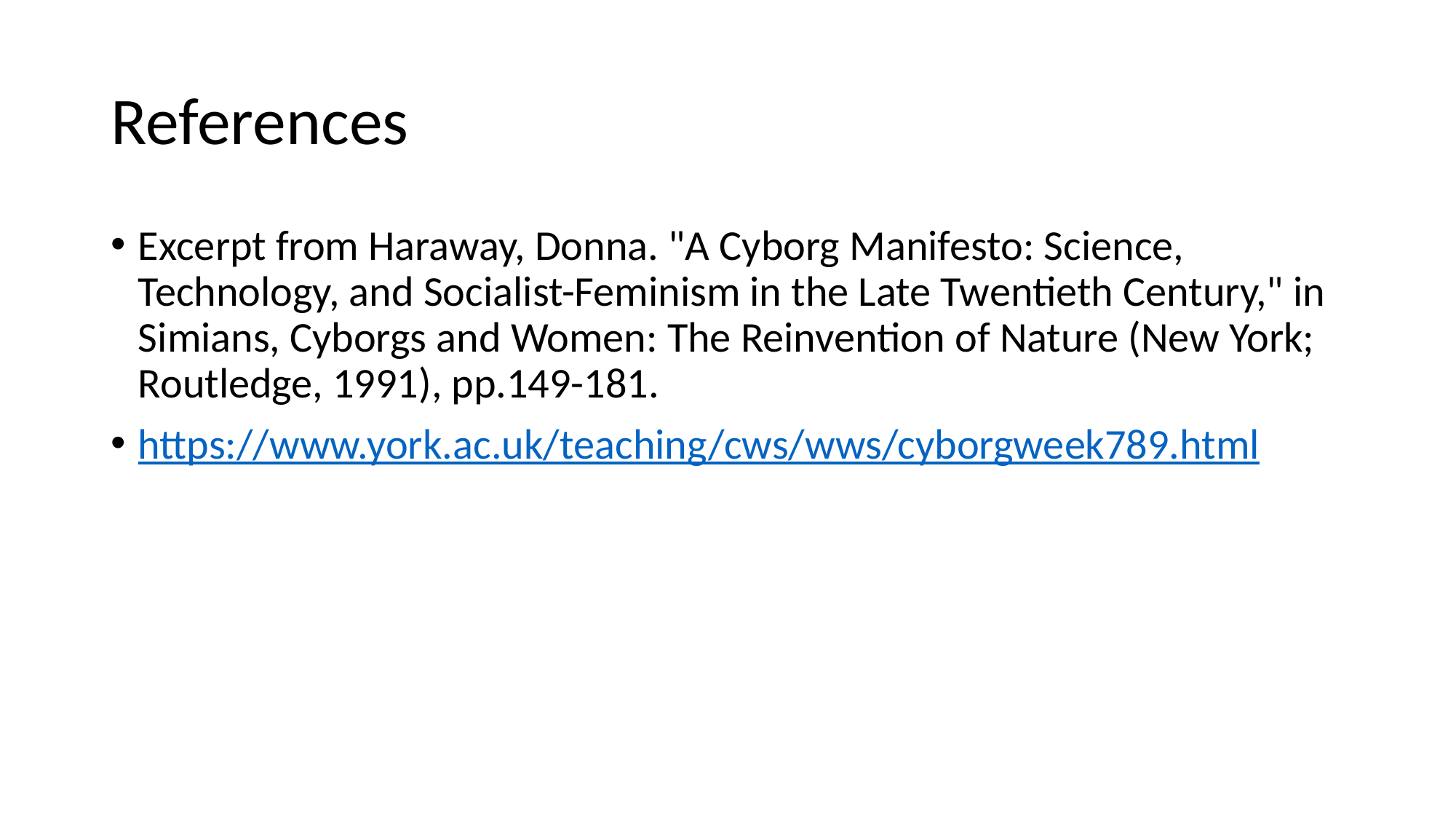

# References
Excerpt from Haraway, Donna. "A Cyborg Manifesto: Science, Technology, and Socialist-Feminism in the Late Twentieth Century," in Simians, Cyborgs and Women: The Reinvention of Nature (New York; Routledge, 1991), pp.149-181.
https://www.york.ac.uk/teaching/cws/wws/cyborgweek789.html